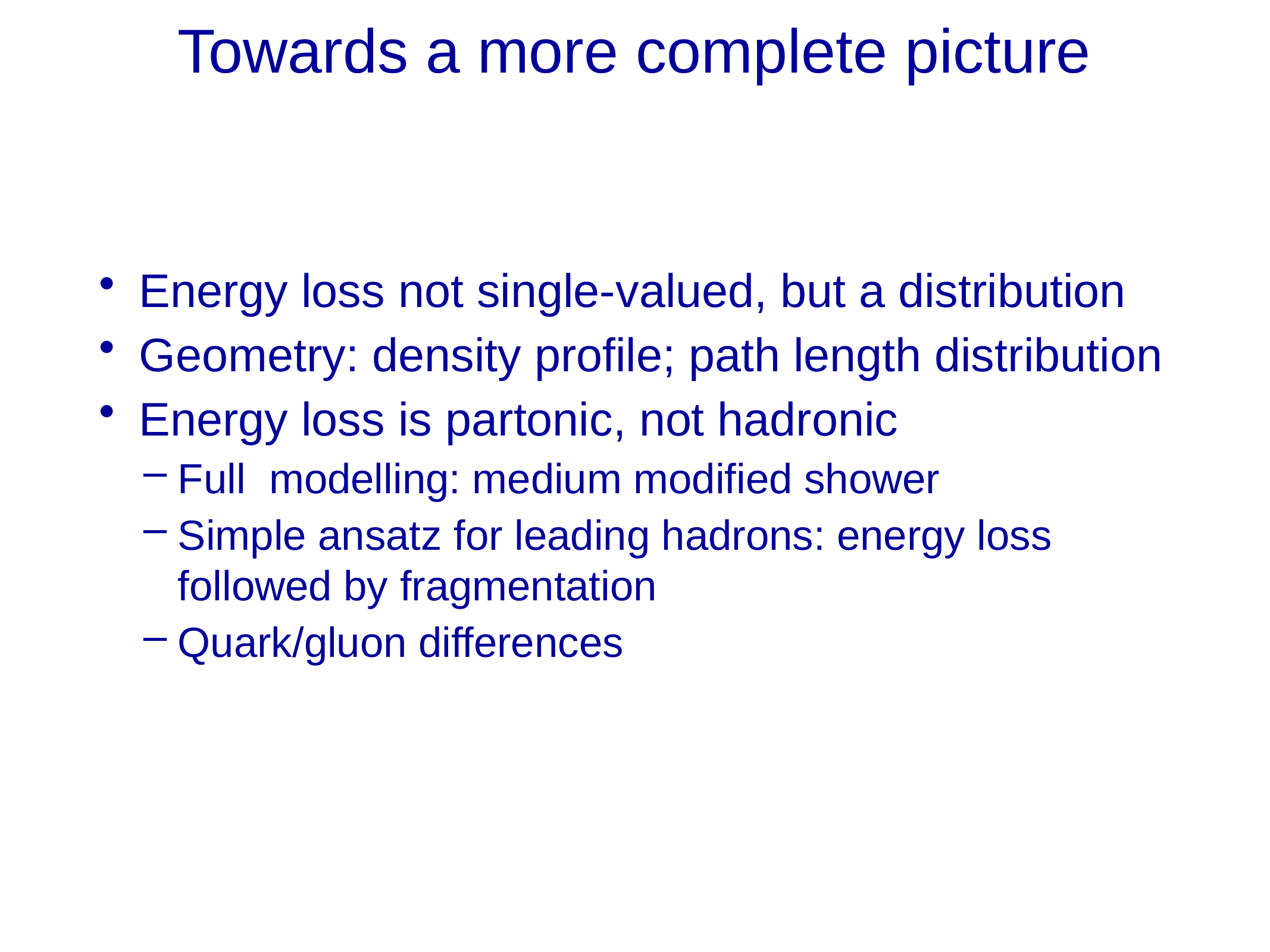

# Towards a more complete picture
Energy loss not single-valued, but a distribution
Geometry: density profile; path length distribution
Energy loss is partonic, not hadronic
Full  modelling: medium modified shower
Simple ansatz for leading hadrons: energy loss followed by fragmentation
Quark/gluon differences
32